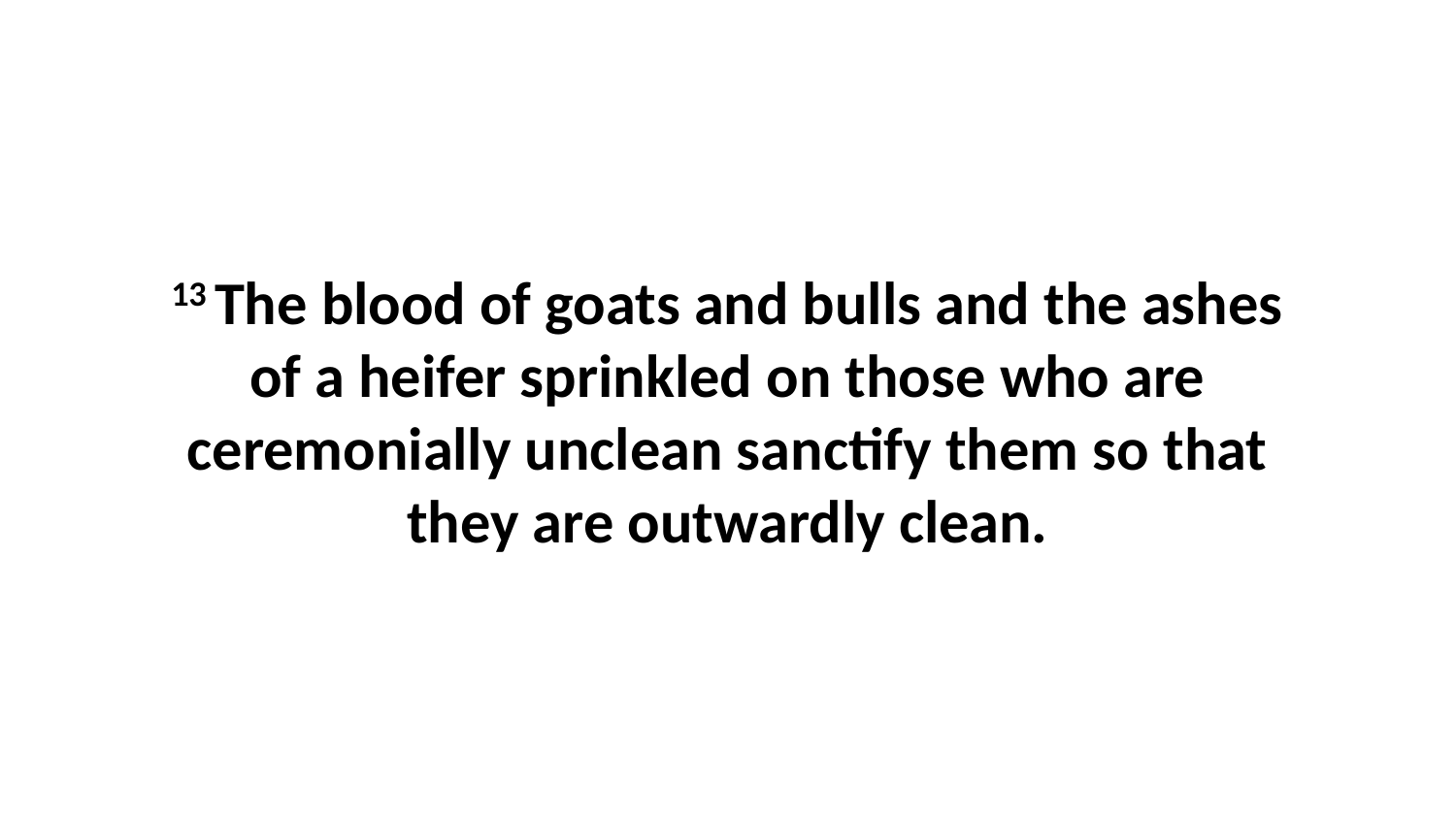

13 The blood of goats and bulls and the ashes of a heifer sprinkled on those who are ceremonially unclean sanctify them so that they are outwardly clean.